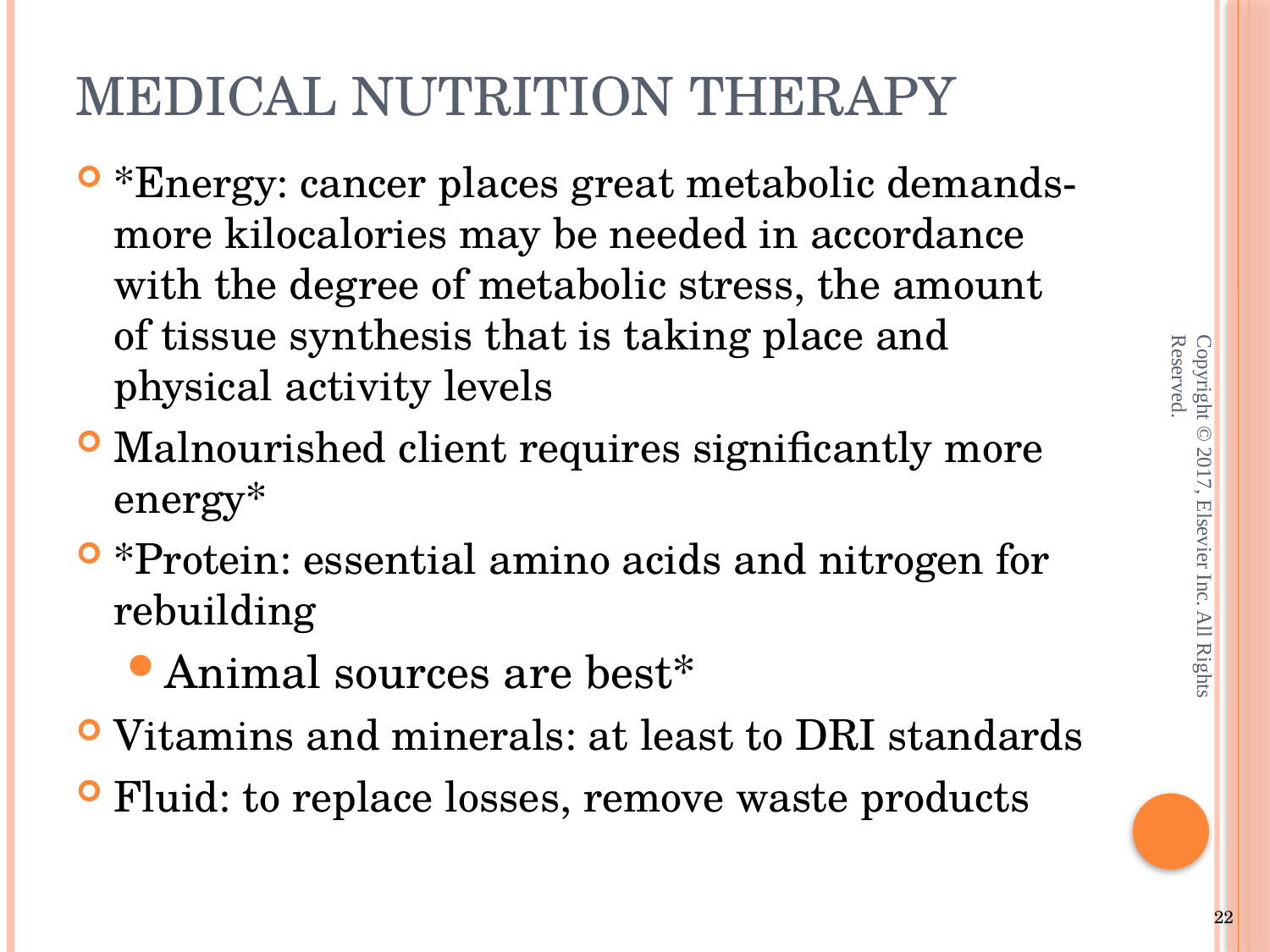

# Medical Nutrition Therapy
*Energy: cancer places great metabolic demands-more kilocalories may be needed in accordance with the degree of metabolic stress, the amount of tissue synthesis that is taking place and physical activity levels
Malnourished client requires significantly more energy*
*Protein: essential amino acids and nitrogen for rebuilding
Animal sources are best*
Vitamins and minerals: at least to DRI standards
Fluid: to replace losses, remove waste products
Copyright © 2017, Elsevier Inc. All Rights Reserved.
22